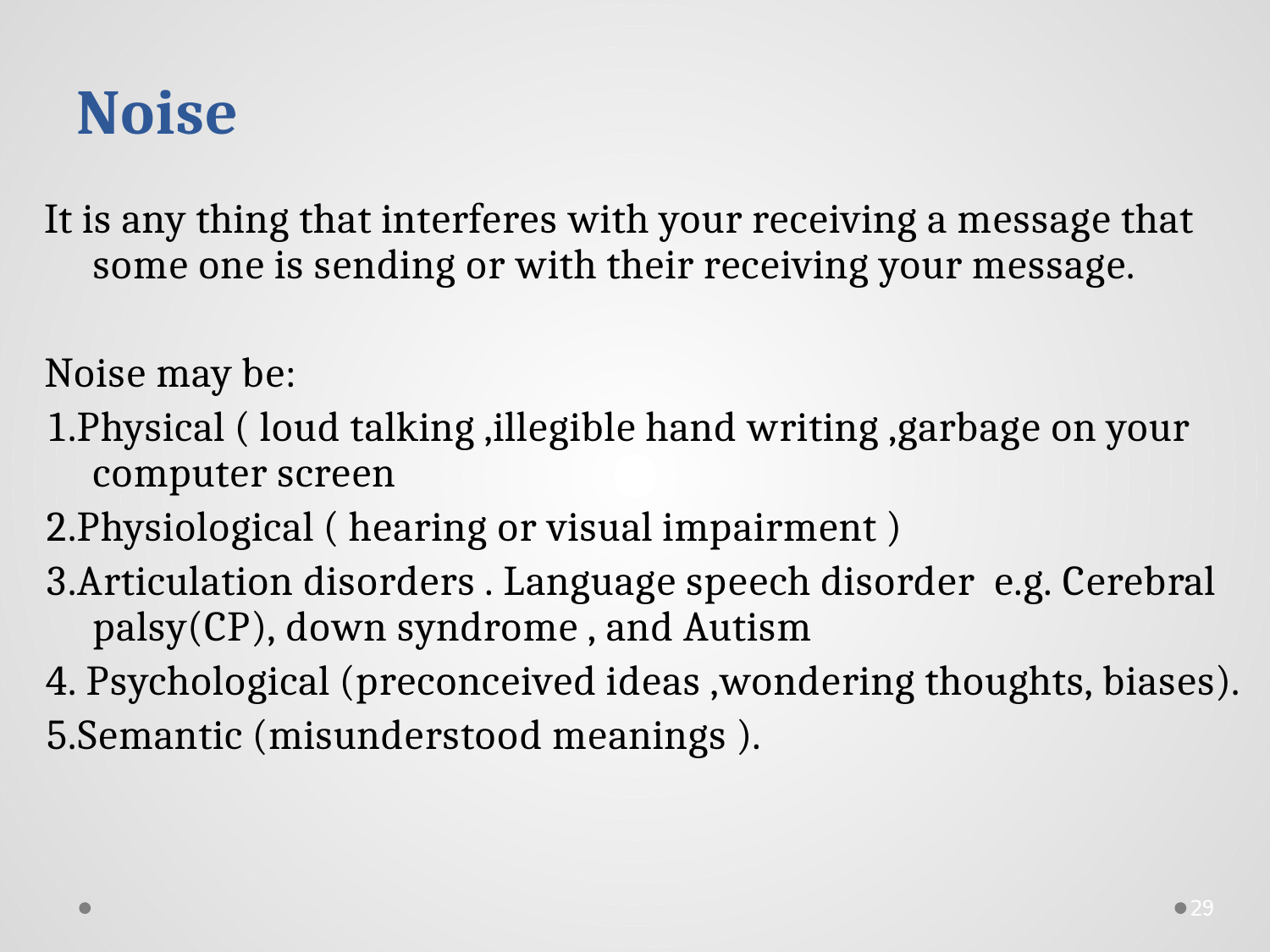

# Noise
It is any thing that interferes with your receiving a message that some one is sending or with their receiving your message.

Noise may be:
1.Physical ( loud talking ,illegible hand writing ,garbage on your computer screen
2.Physiological ( hearing or visual impairment )
3.Articulation disorders . Language speech disorder  e.g. Cerebral palsy(CP), down syndrome , and Autism
4. Psychological (preconceived ideas ,wondering thoughts, biases).
5.Semantic (misunderstood meanings ).

29